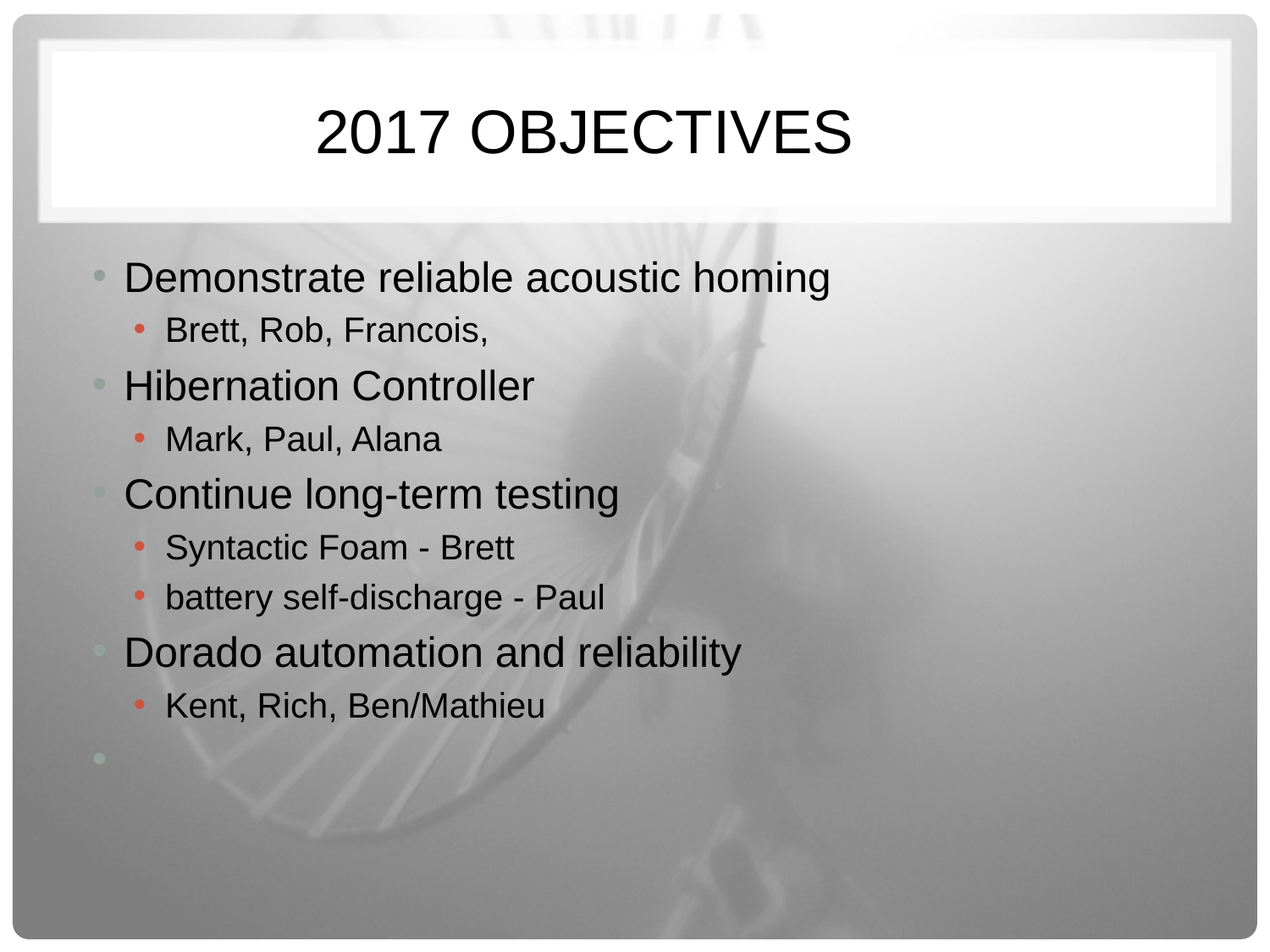

# 2017 Objectives
Demonstrate reliable acoustic homing
Brett, Rob, Francois,
Hibernation Controller
Mark, Paul, Alana
Continue long-term testing
Syntactic Foam - Brett
battery self-discharge - Paul
Dorado automation and reliability
Kent, Rich, Ben/Mathieu